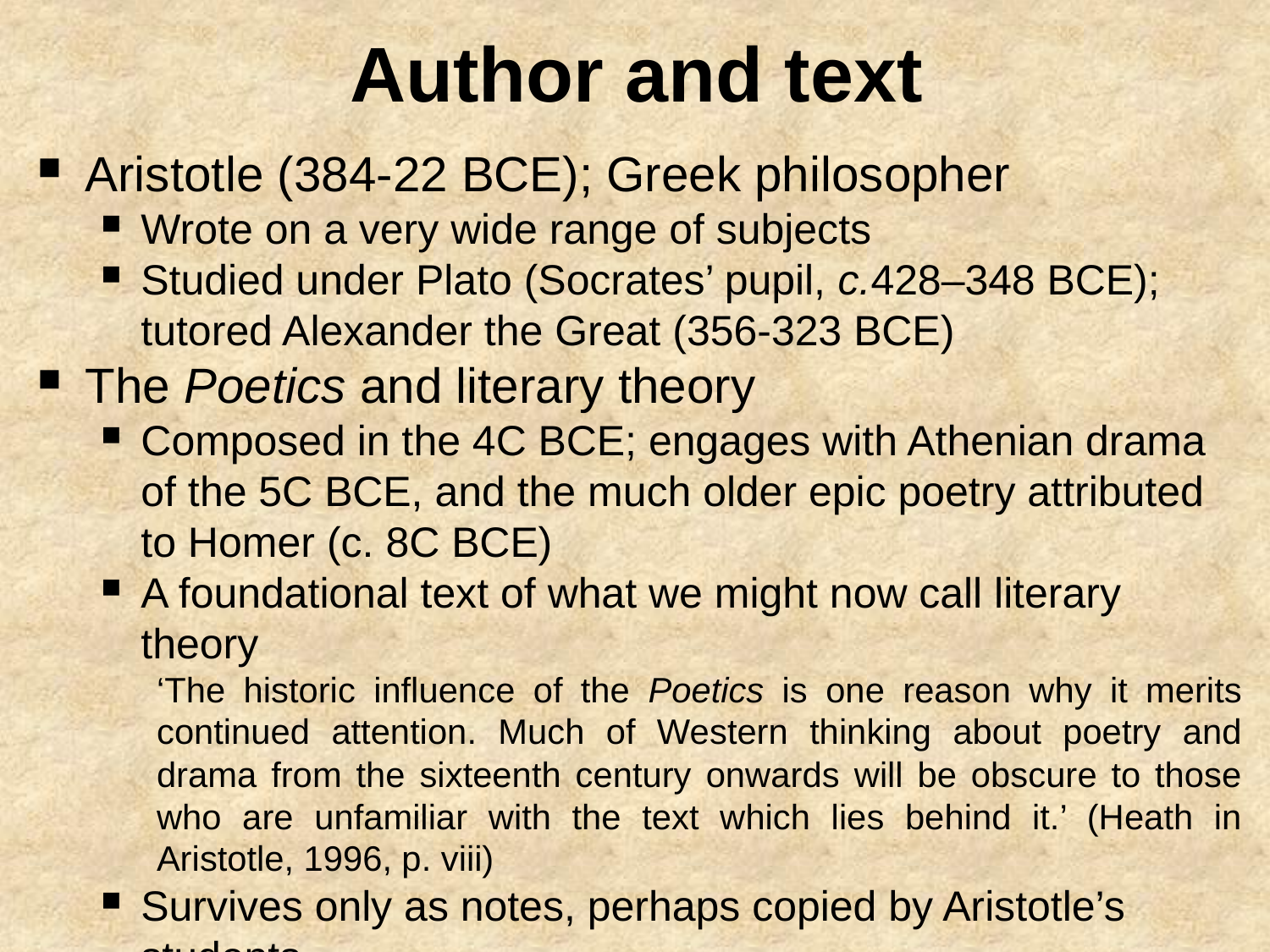

# Author and text
Aristotle (384-22 BCE); Greek philosopher
Wrote on a very wide range of subjects
Studied under Plato (Socrates’ pupil, c.428–348 BCE); tutored Alexander the Great (356-323 BCE)
The Poetics and literary theory
Composed in the 4C BCE; engages with Athenian drama of the 5C BCE, and the much older epic poetry attributed to Homer (c. 8C BCE)
A foundational text of what we might now call literary theory
‘The historic influence of the Poetics is one reason why it merits continued attention. Much of Western thinking about poetry and drama from the sixteenth century onwards will be obscure to those who are unfamiliar with the text which lies behind it.’ (Heath in Aristotle, 1996, p. viii)
Survives only as notes, perhaps copied by Aristotle’s students
NB the chapter headings, sections, and marginal references in the edition we use are academic conventions, not Aristotle’s